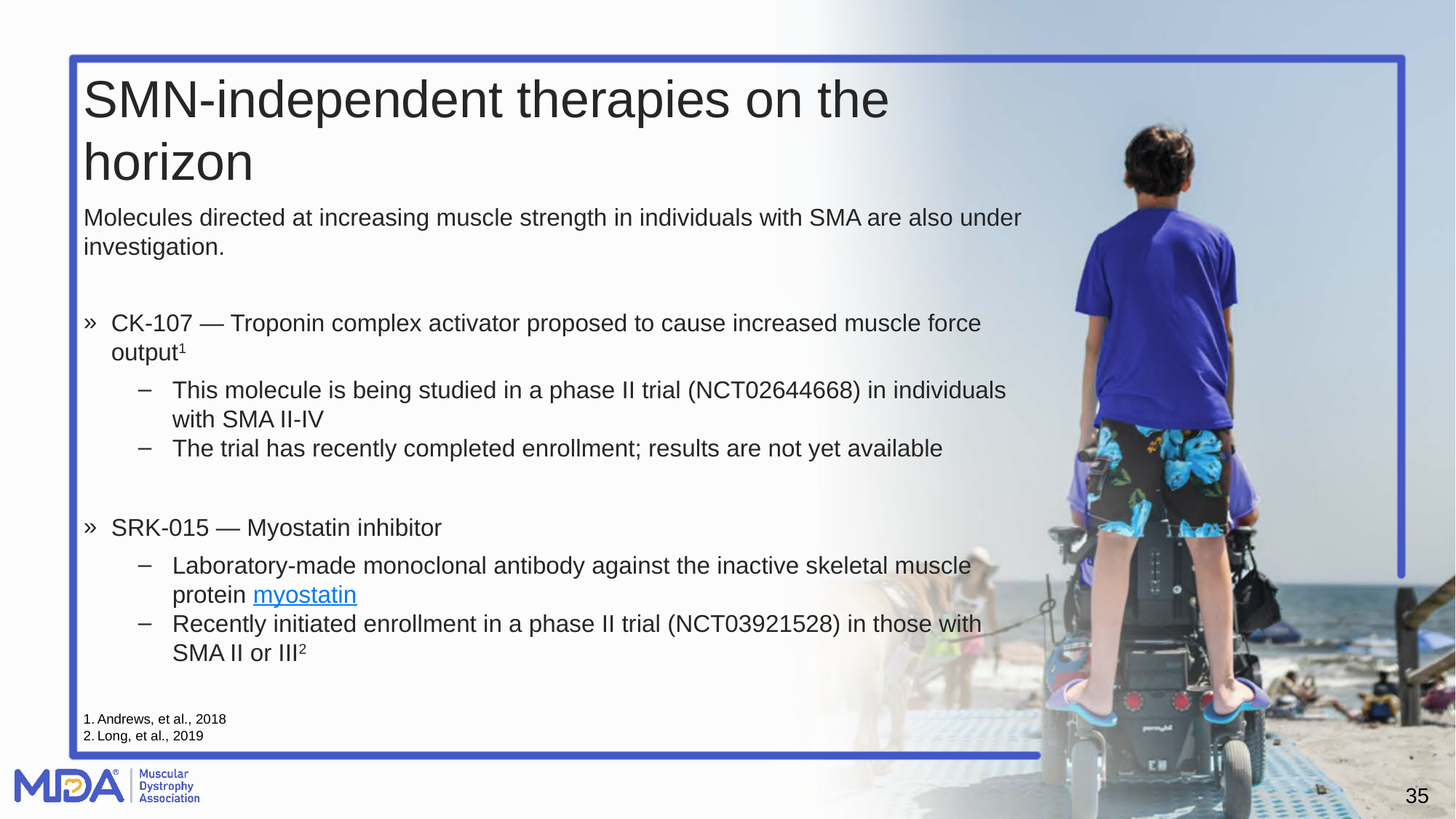

# SMN-independent therapies on the horizon
Molecules directed at increasing muscle strength in individuals with SMA are also under investigation.

CK-107 — Troponin complex activator proposed to cause increased muscle force output1
This molecule is being studied in a phase II trial (NCT02644668) in individuals with SMA II-IV
The trial has recently completed enrollment; results are not yet available

SRK-015 — Myostatin inhibitor
Laboratory-made monoclonal antibody against the inactive skeletal muscle protein myostatin
Recently initiated enrollment in a phase II trial (NCT03921528) in those with SMA II or III2
Andrews, et al., 2018
Long, et al., 2019

35